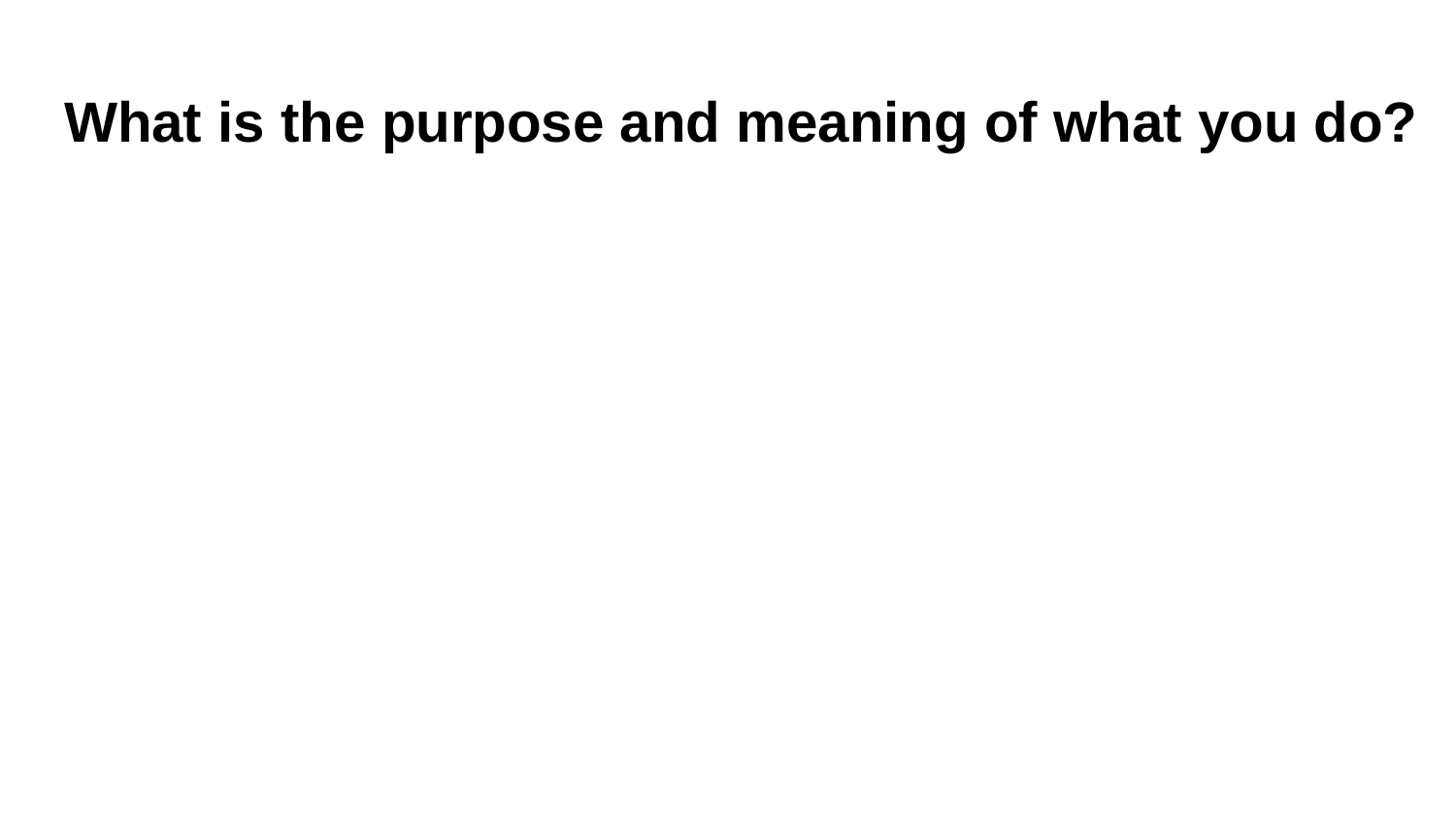

# What is the purpose and meaning of what you do?